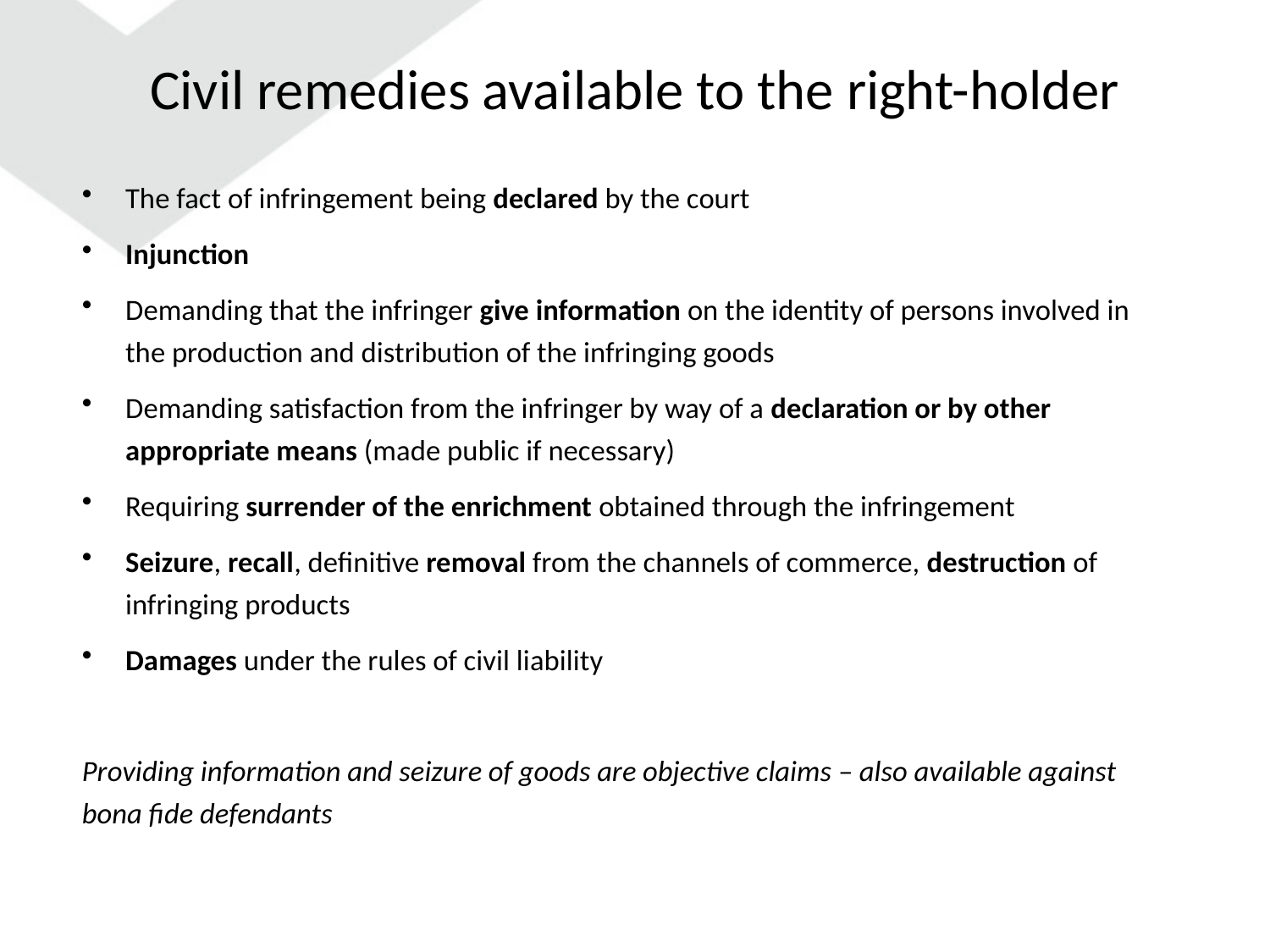

# Civil remedies available to the right-holder
The fact of infringement being declared by the court
Injunction
Demanding that the infringer give information on the identity of persons involved in the production and distribution of the infringing goods
Demanding satisfaction from the infringer by way of a declaration or by other appropriate means (made public if necessary)
Requiring surrender of the enrichment obtained through the infringement
Seizure, recall, definitive removal from the channels of commerce, destruction of infringing products
Damages under the rules of civil liability

Providing information and seizure of goods are objective claims – also available against bona fide defendants